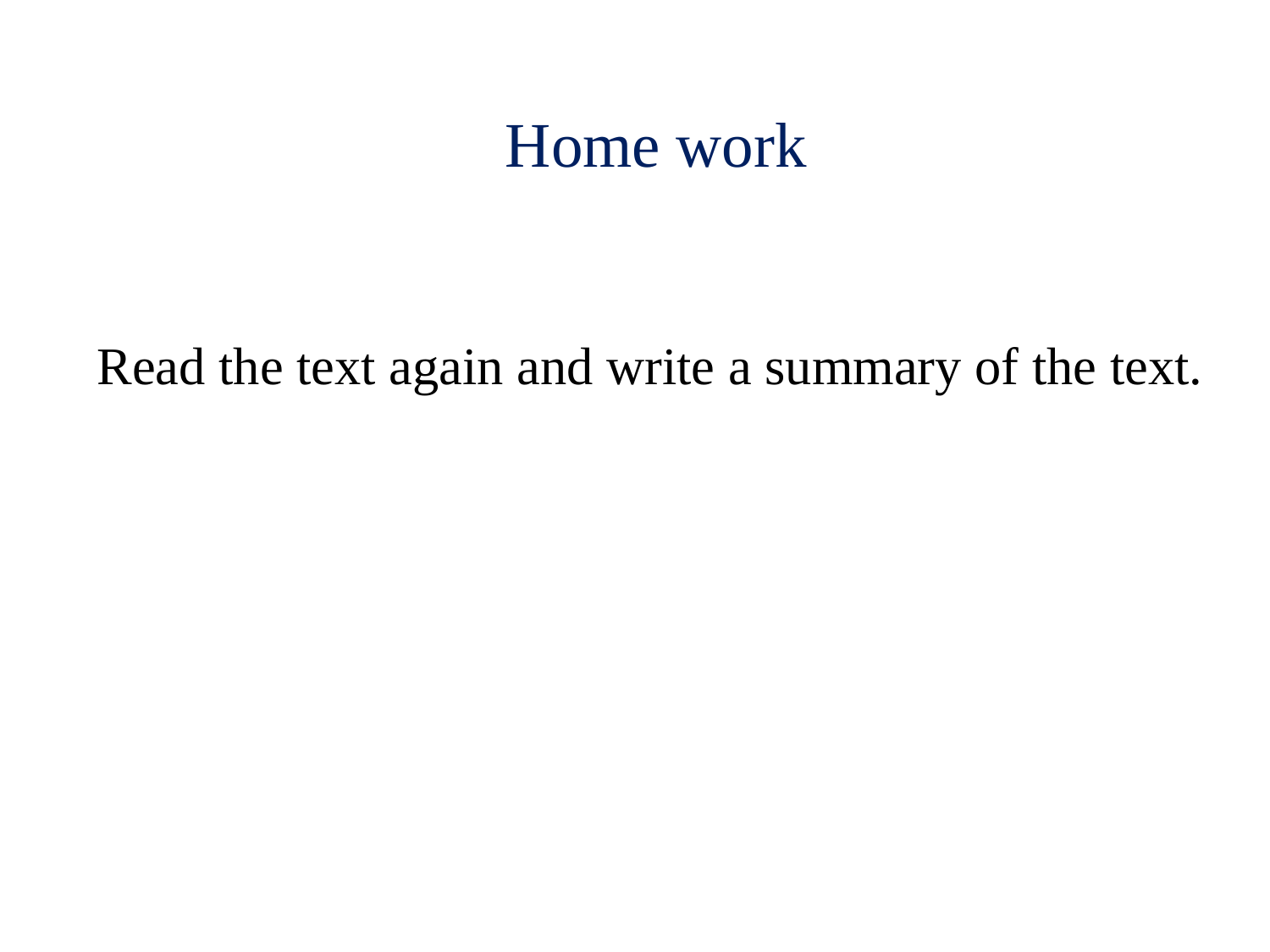

Home work

Read the text again and write a summary of the text.